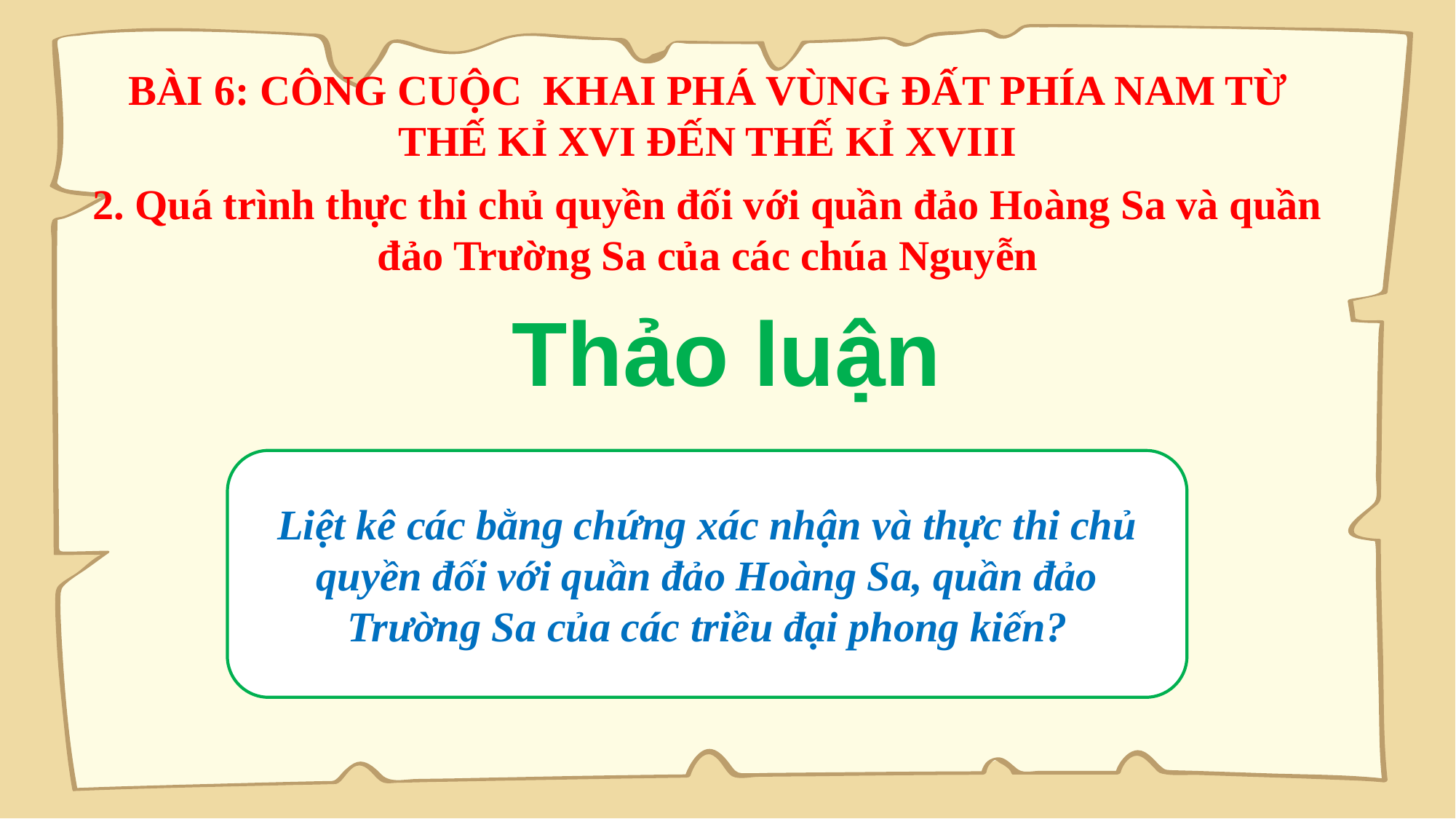

BÀI 6: CÔNG CUỘC  KHAI PHÁ VÙNG ĐẤT PHÍA NAM TỪ THẾ KỈ XVI ĐẾN THẾ KỈ XVIII
2. Quá trình thực thi chủ quyền đối với quần đảo Hoàng Sa và quần đảo Trường Sa của các chúa Nguyễn
Thảo luận
Liệt kê các bằng chứng xác nhận và thực thi chủ quyền đối với quần đảo Hoàng Sa, quần đảo Trường Sa của các triều đại phong kiến?